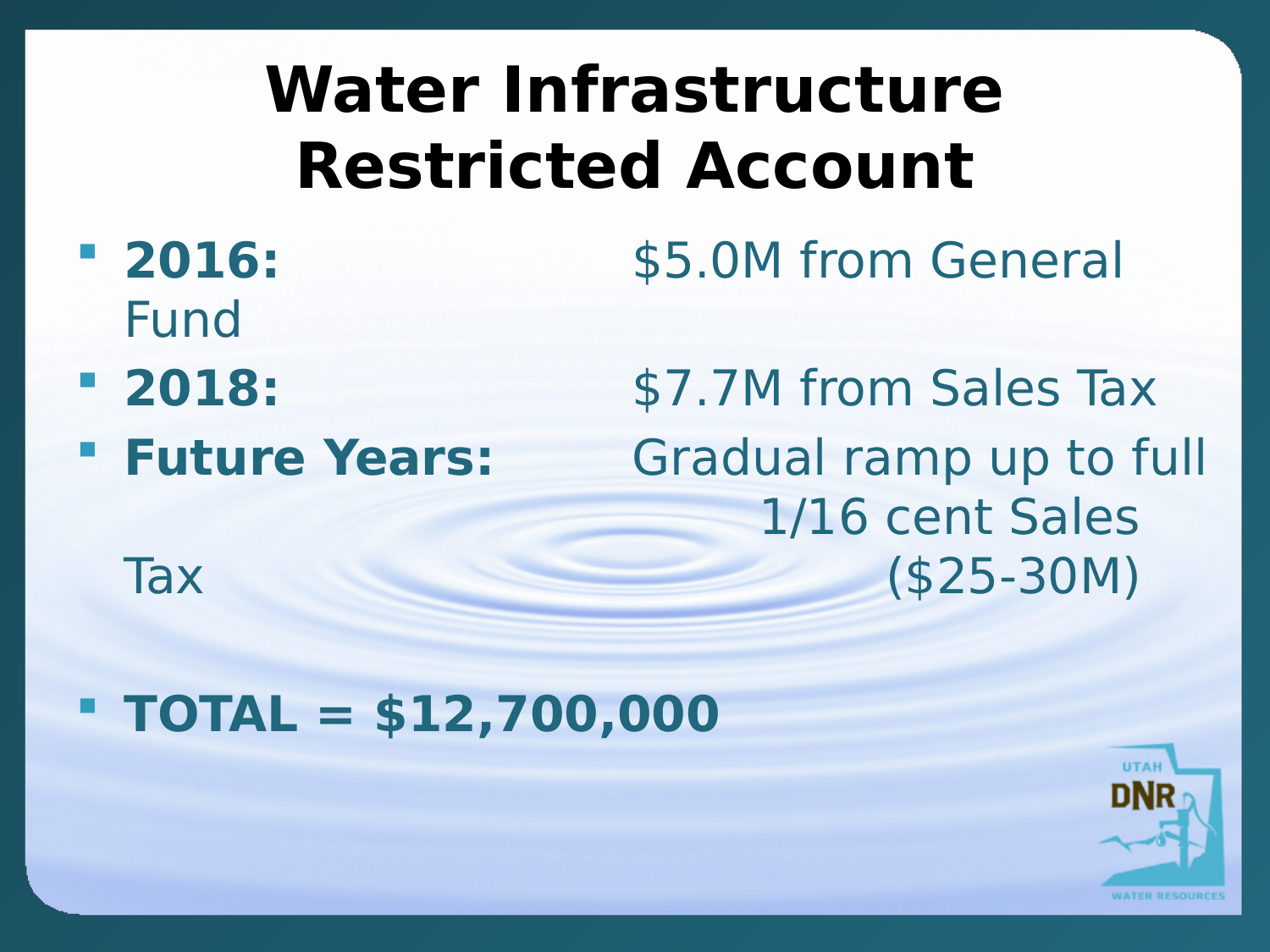

# Water Infrastructure Restricted Account
2016: 			$5.0M from General Fund
2018: 			$7.7M from Sales Tax
Future Years: 	Gradual ramp up to full 					1/16 cent Sales Tax 						($25-30M)

TOTAL = $12,700,000